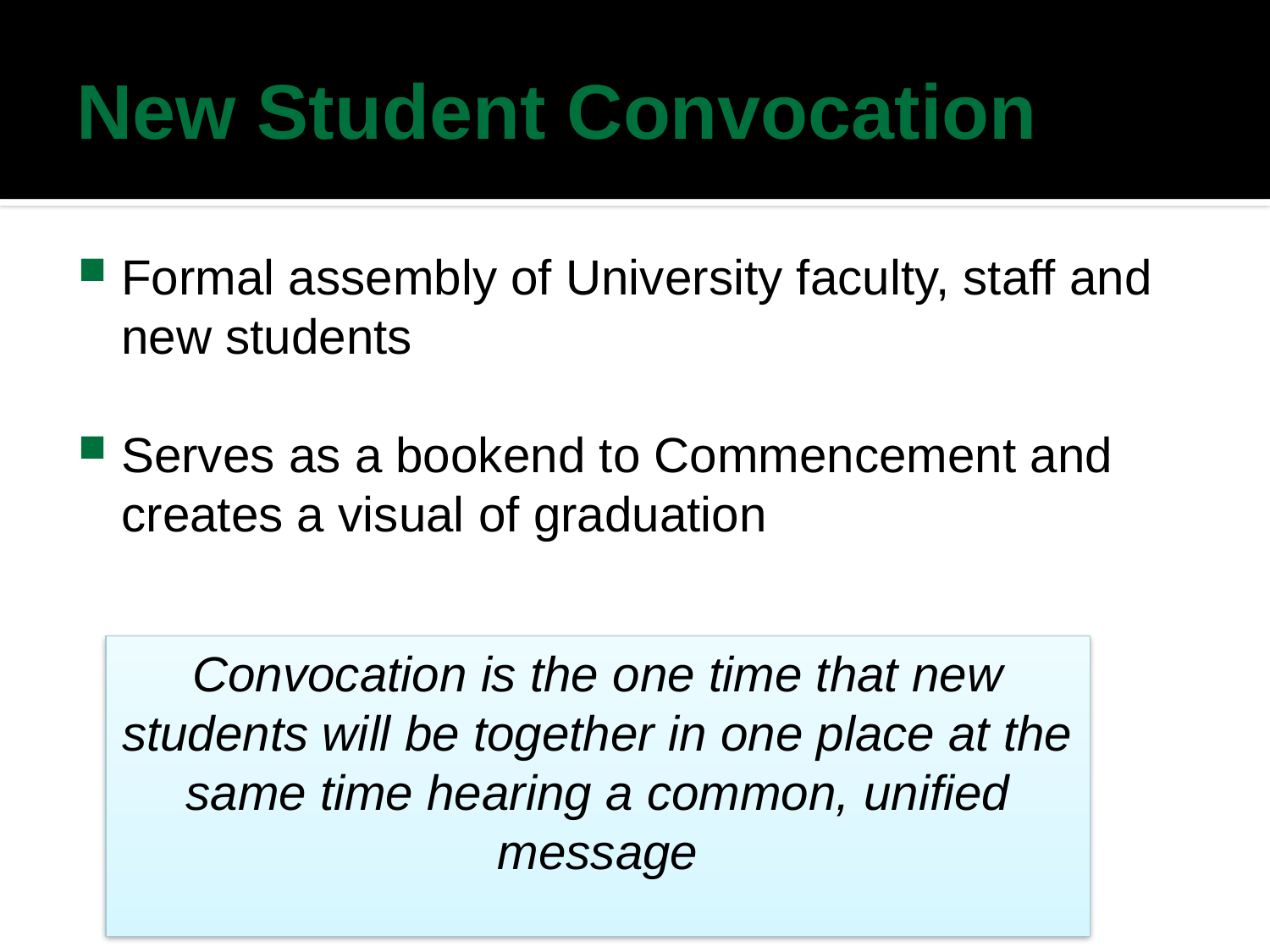

# New Student Convocation
Formal assembly of University faculty, staff and new students

Serves as a bookend to Commencement and creates a visual of graduation

Convocation is the one time that new students will be together in one place at the same time hearing a common, unified message